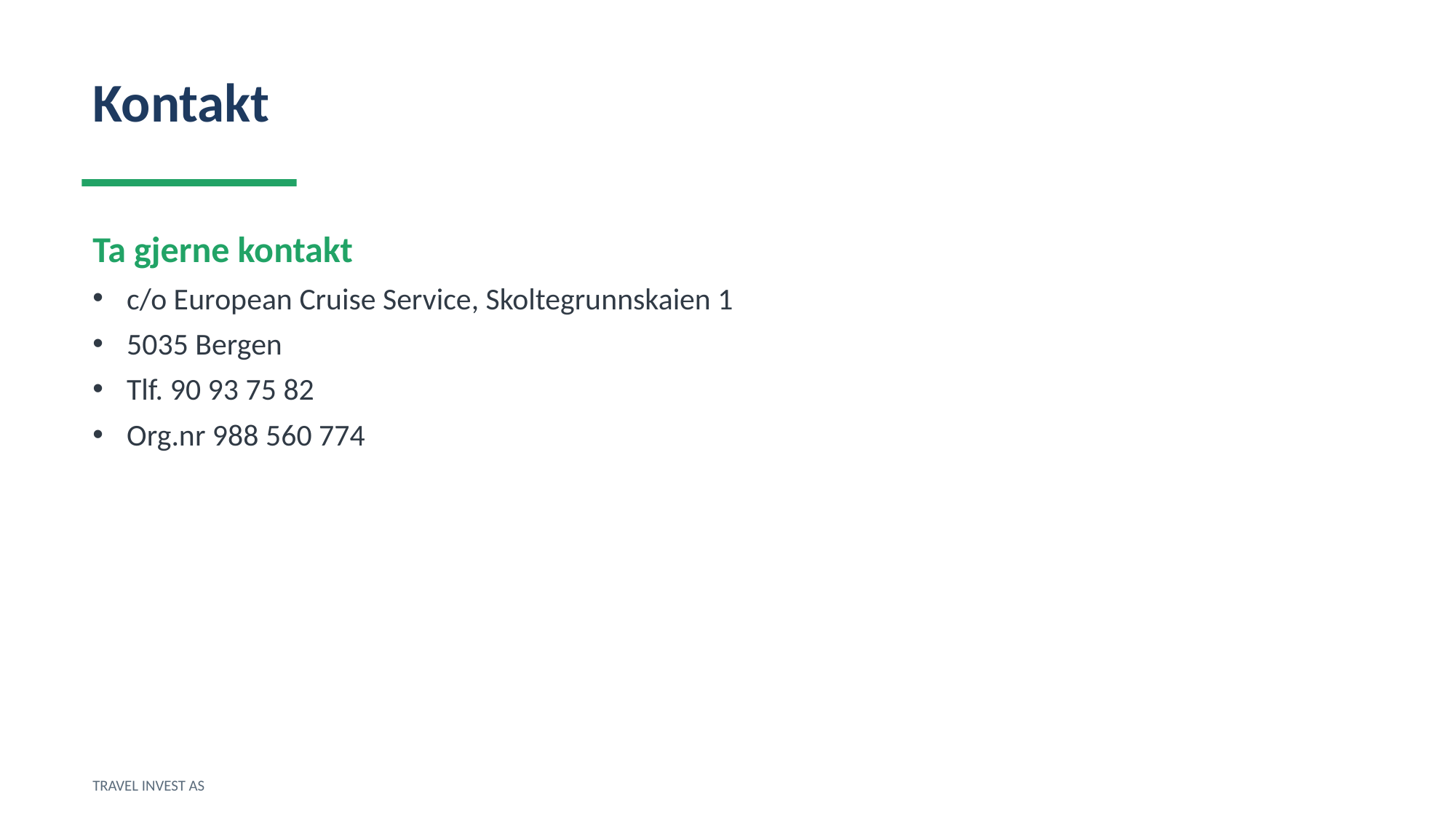

Kontakt

Ta gjerne kontakt
c/o European Cruise Service, Skoltegrunnskaien 1
5035 Bergen
Tlf. 90 93 75 82
Org.nr 988 560 774
TRAVEL INVEST AS